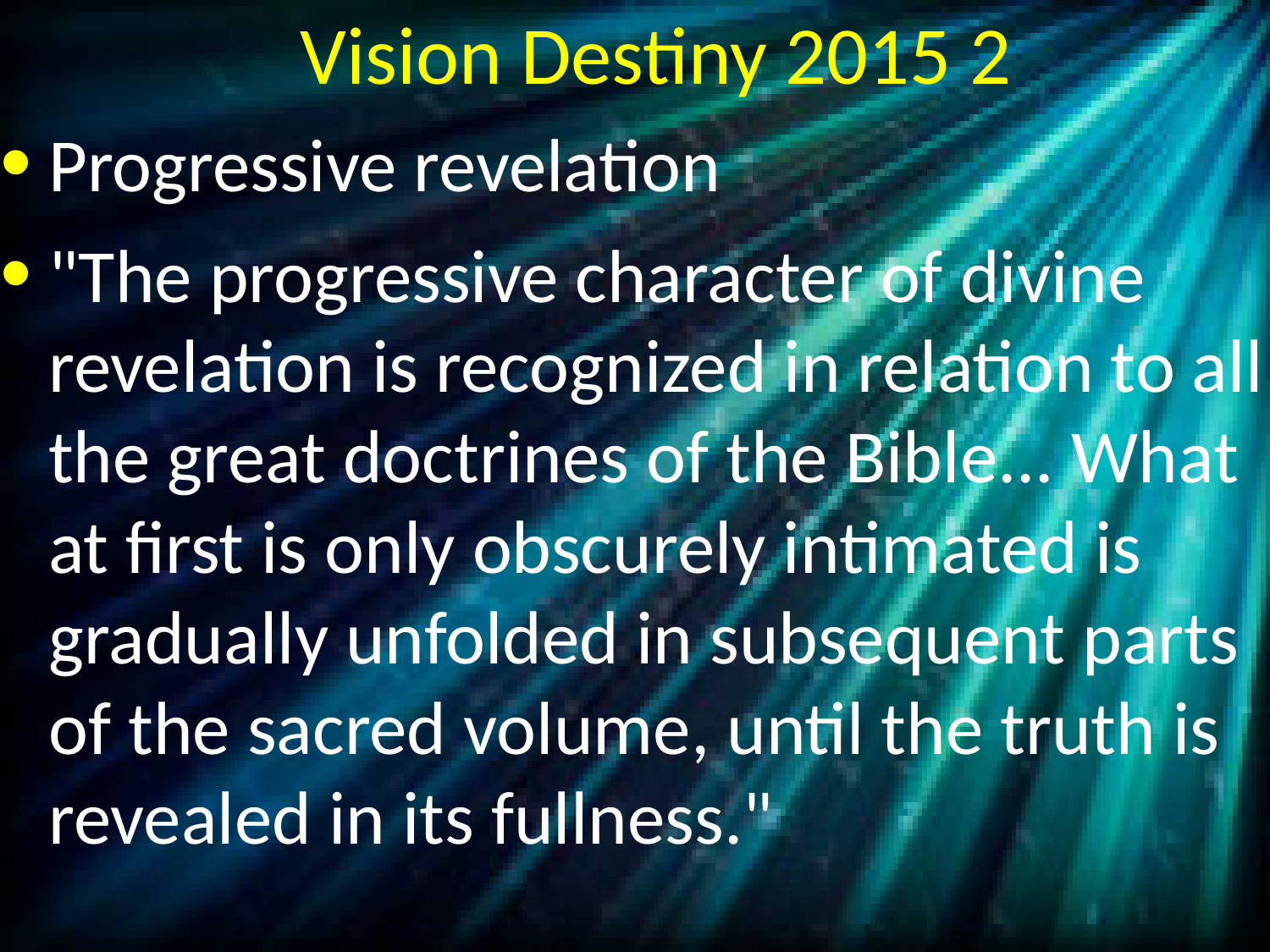

# Vision Destiny 2015 2
Progressive revelation
"The progressive character of divine revelation is recognized in relation to all the great doctrines of the Bible... What at first is only obscurely intimated is gradually unfolded in subsequent parts of the sacred volume, until the truth is revealed in its fullness."